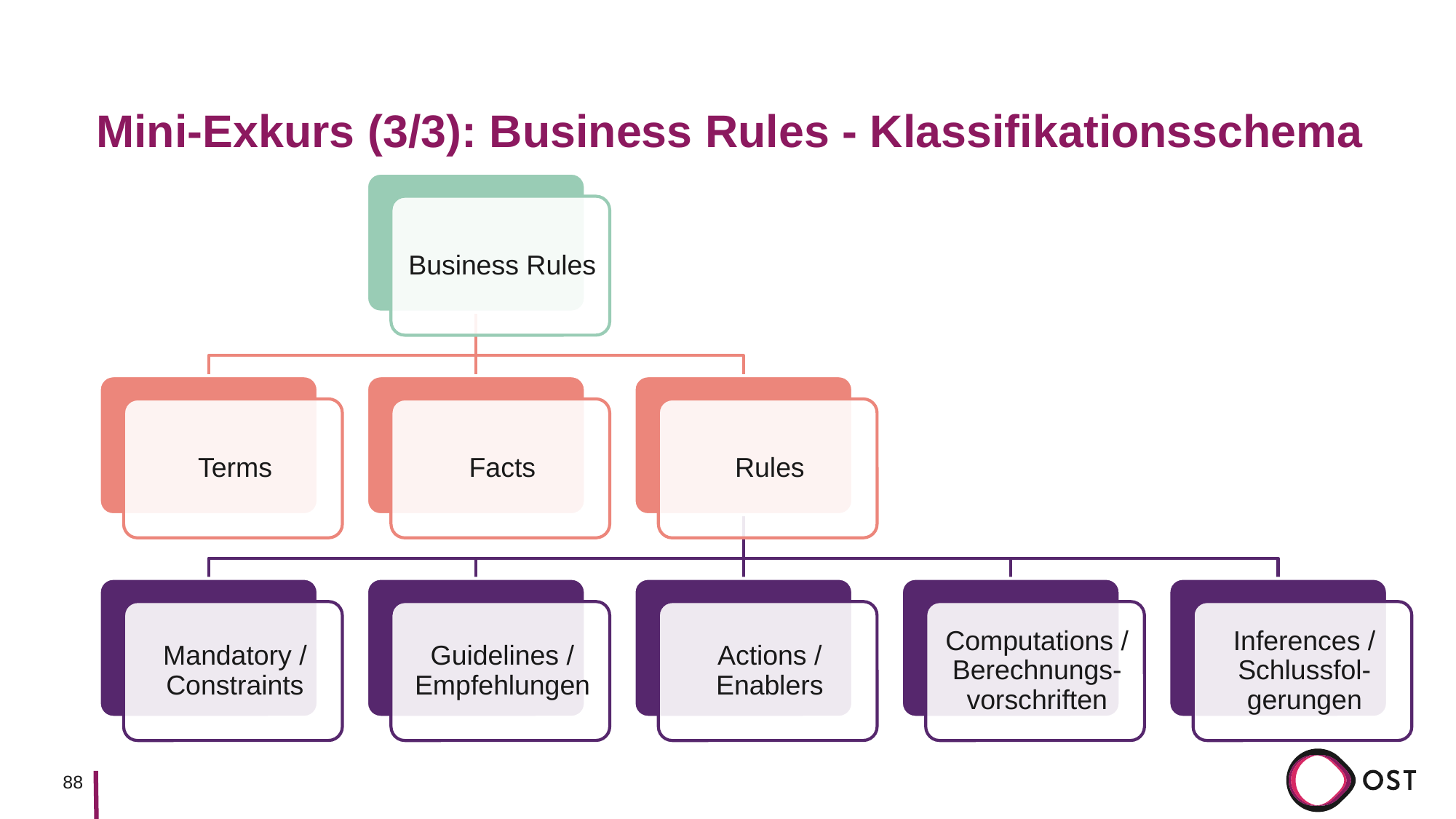

# Mini-Exkurs (3/3): Business Rules - Klassifikationsschema
Business Rules
Terms
Facts
Rules
Mandatory / Constraints
Guidelines / Empfehlungen
Actions / Enablers
Computations / Berechnungs-vorschriften
Inferences / Schlussfol-gerungen
88